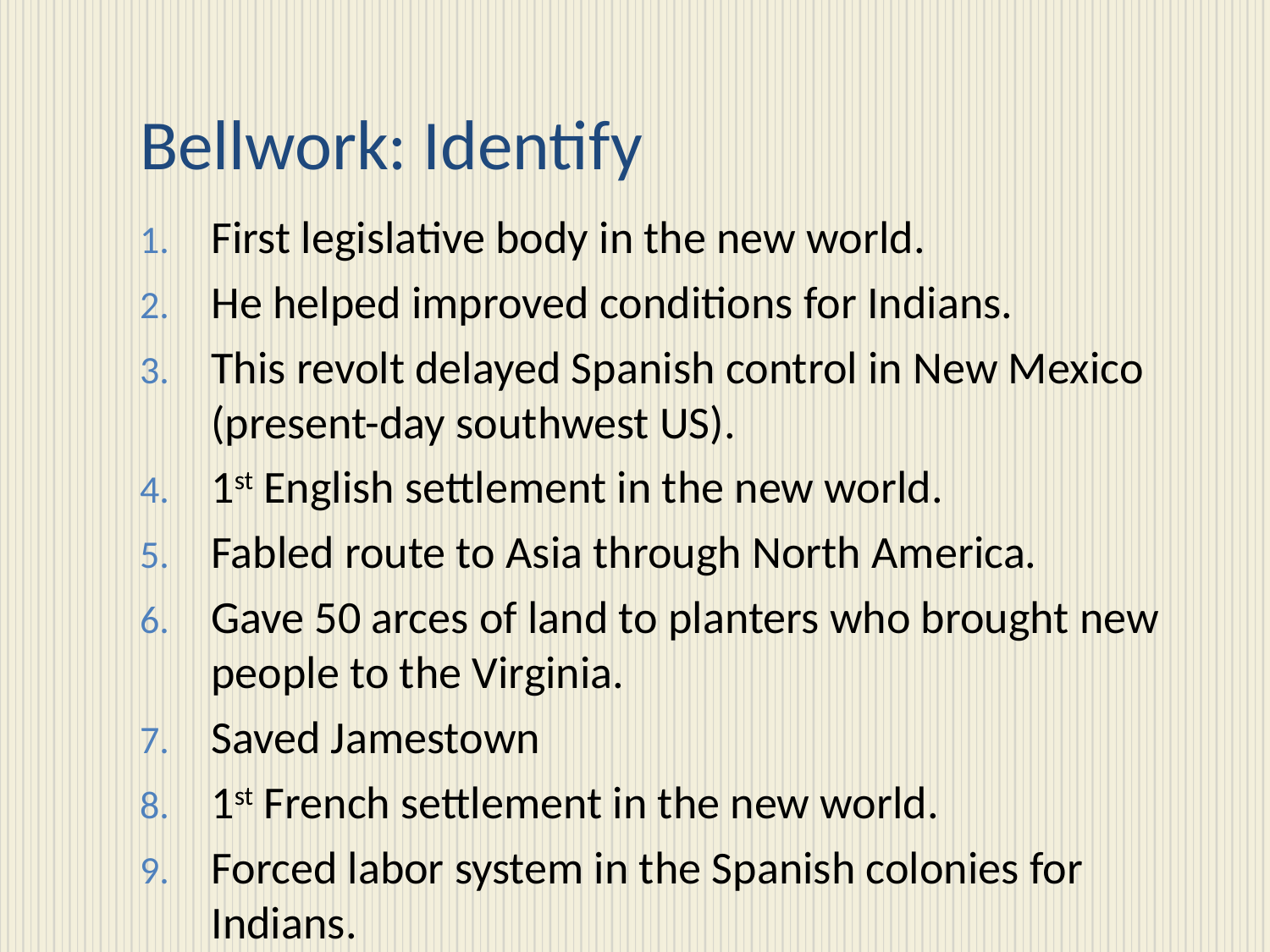

# Bellwork: Identify
First legislative body in the new world.
He helped improved conditions for Indians.
This revolt delayed Spanish control in New Mexico (present-day southwest US).
1st English settlement in the new world.
Fabled route to Asia through North America.
Gave 50 arces of land to planters who brought new people to the Virginia.
Saved Jamestown
1st French settlement in the new world.
Forced labor system in the Spanish colonies for Indians.